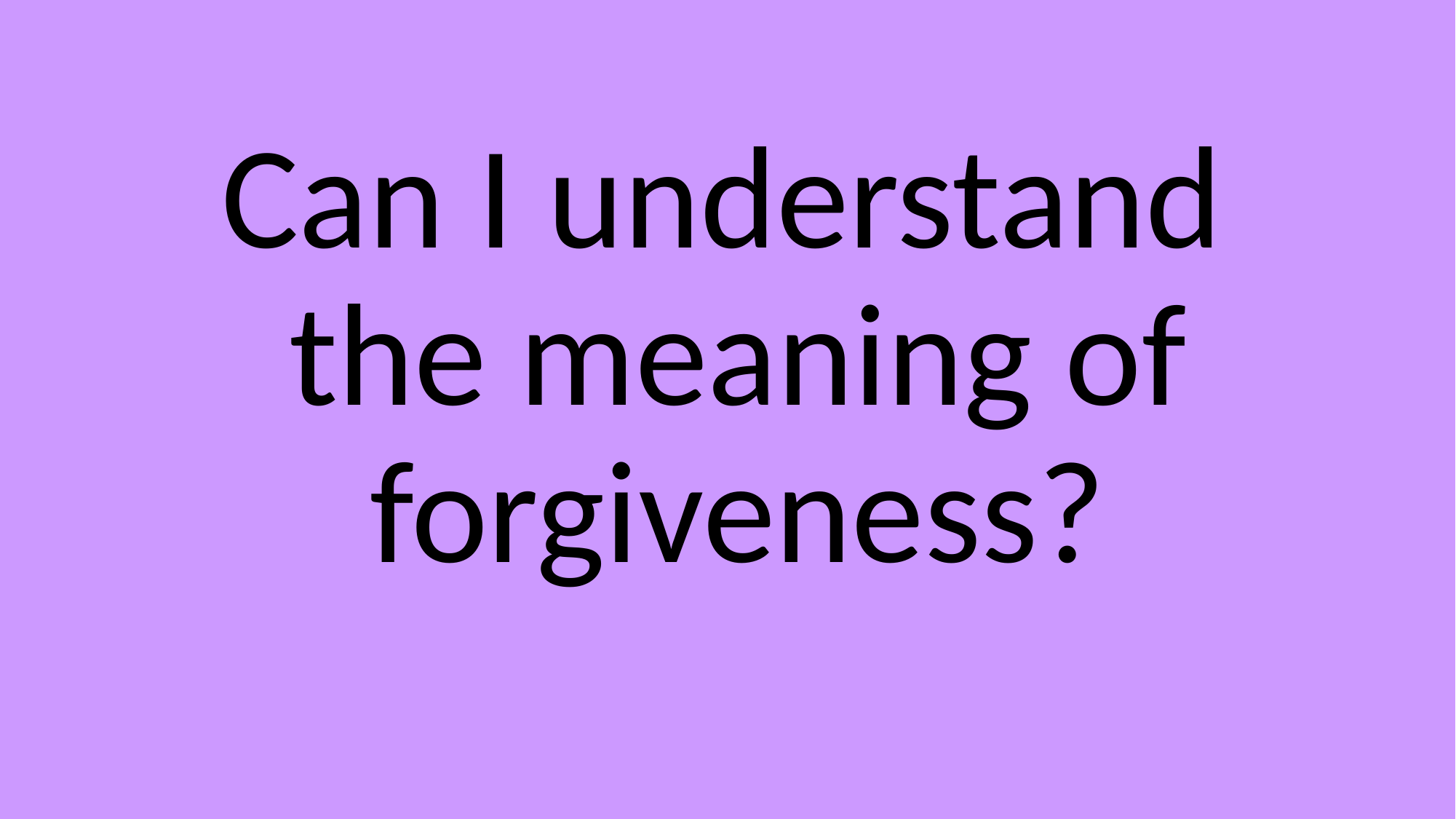

# Can I understand the meaning of forgiveness?